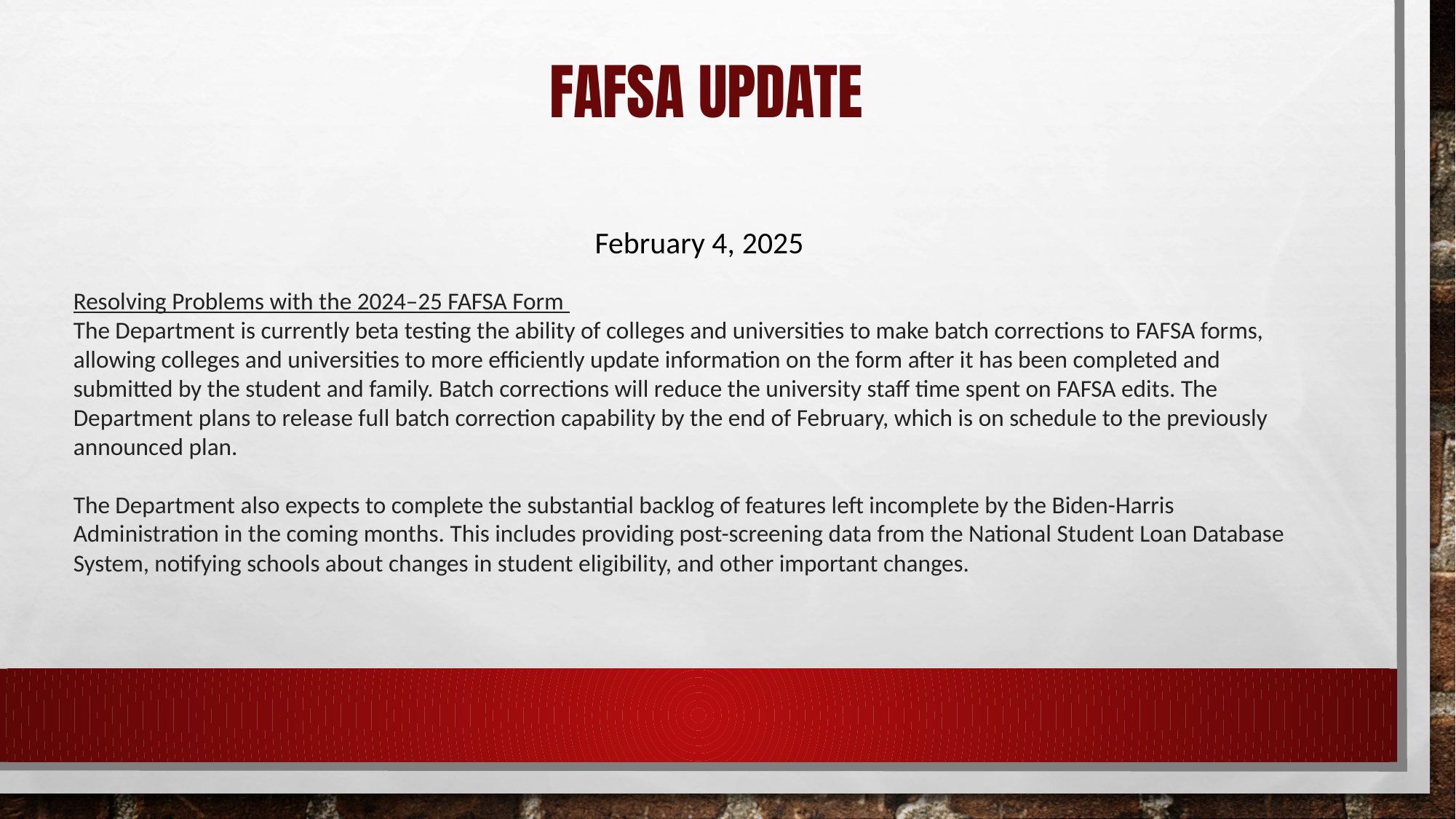

# FAFSA UPDATE
February 4, 2025

Resolving Problems with the 2024–25 FAFSA Form
The Department is currently beta testing the ability of colleges and universities to make batch corrections to FAFSA forms, allowing colleges and universities to more efficiently update information on the form after it has been completed and submitted by the student and family. Batch corrections will reduce the university staff time spent on FAFSA edits. The Department plans to release full batch correction capability by the end of February, which is on schedule to the previously announced plan.

The Department also expects to complete the substantial backlog of features left incomplete by the Biden-Harris Administration in the coming months. This includes providing post-screening data from the National Student Loan Database System, notifying schools about changes in student eligibility, and other important changes.